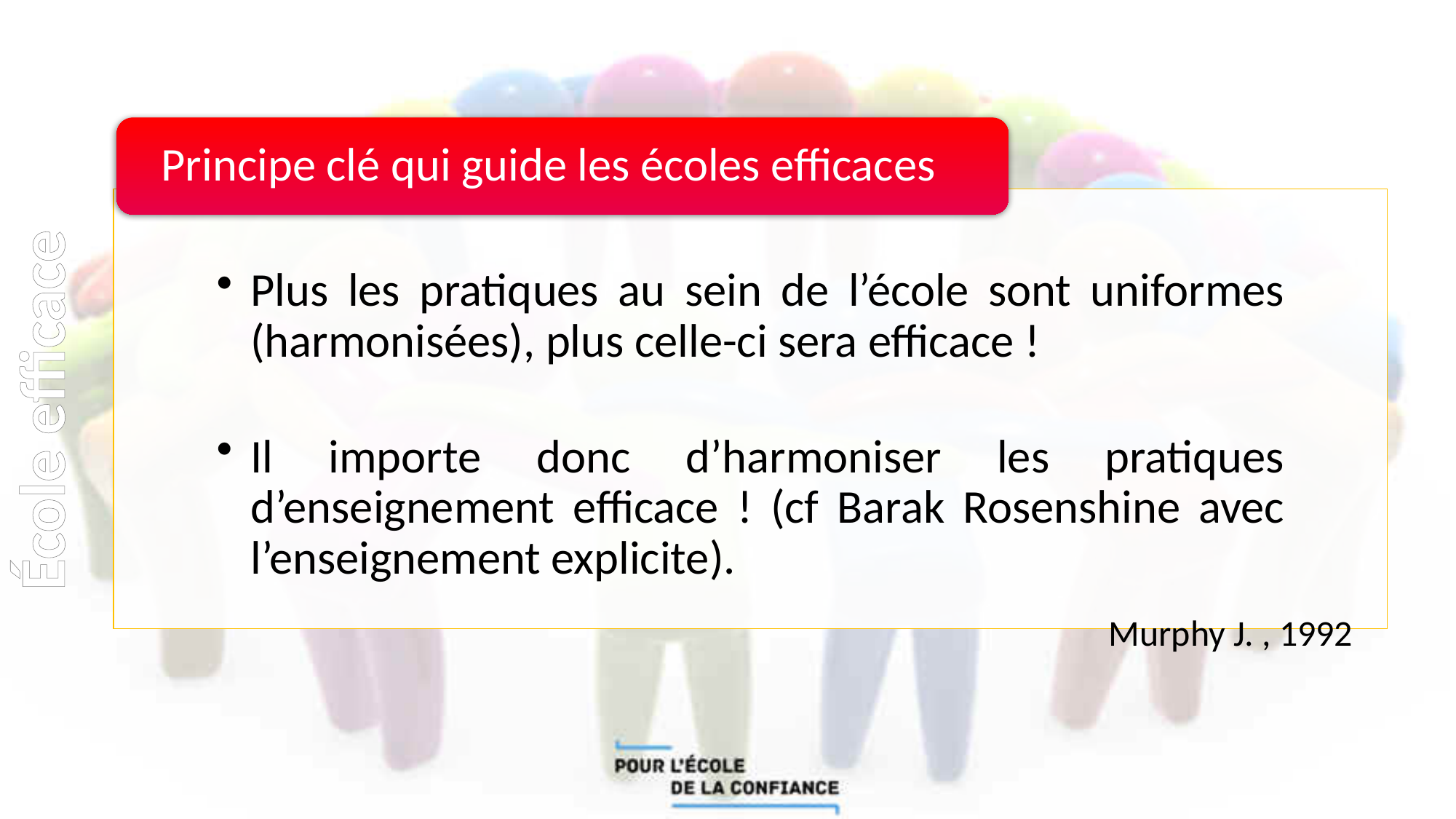

Plus les pratiques au sein de l’école sont uniformes (harmonisées), plus celle-ci sera efficace !

Il importe donc d’harmoniser les pratiques d’enseignement efficace ! (cf Barak Rosenshine avec l’enseignement explicite).
Principe clé qui guide les écoles efficaces
École efficace

Murphy J. , 1992